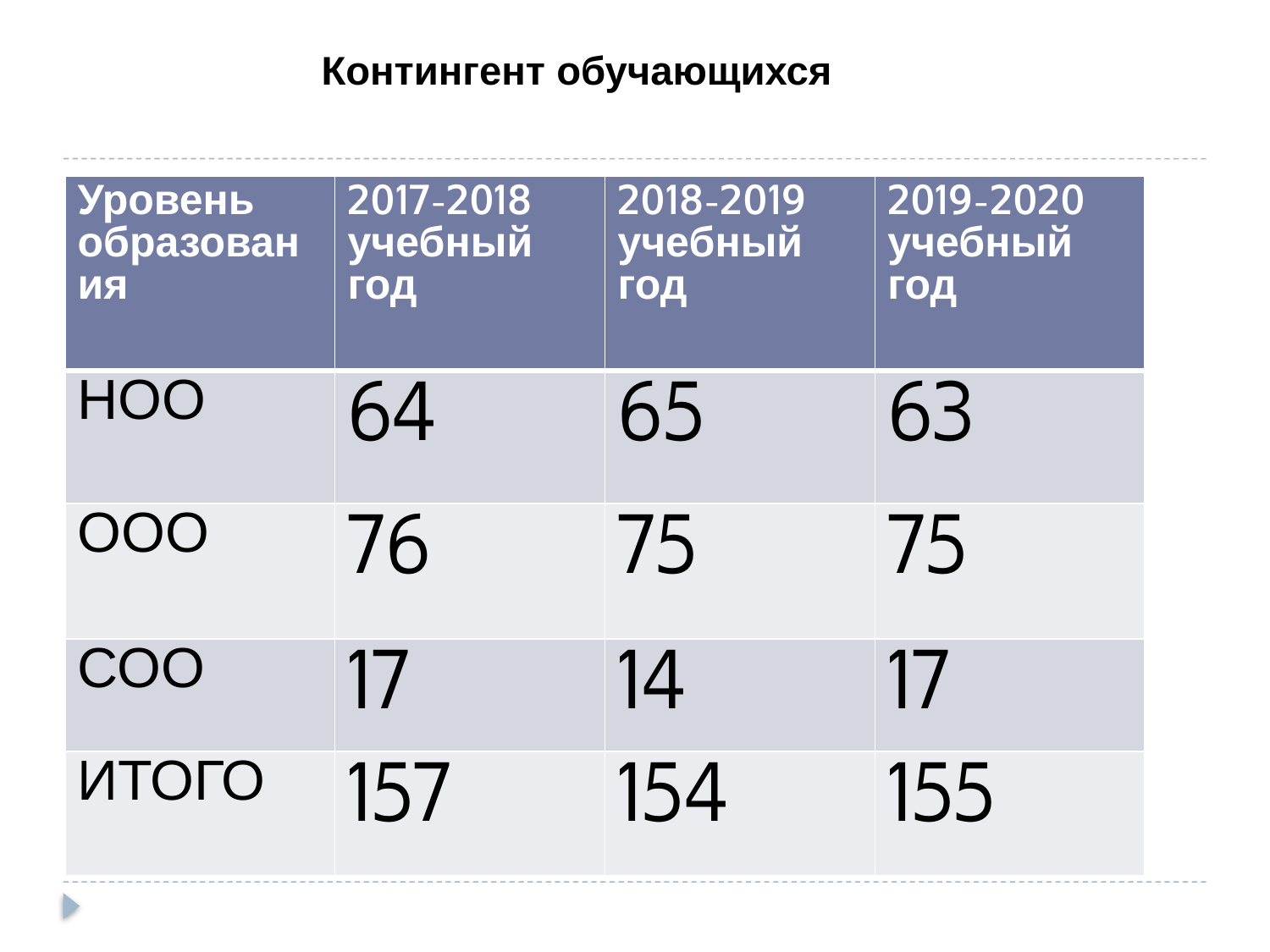

### Chart

| Category |
|---|
# Контингент обучающихся
| Уровень образования | 2017-2018 учебный год | 2018-2019 учебный год | 2019-2020 учебный год |
| --- | --- | --- | --- |
| НОО | 64 | 65 | 63 |
| ООО | 76 | 75 | 75 |
| СОО | 17 | 14 | 17 |
| ИТОГО | 157 | 154 | 155 |